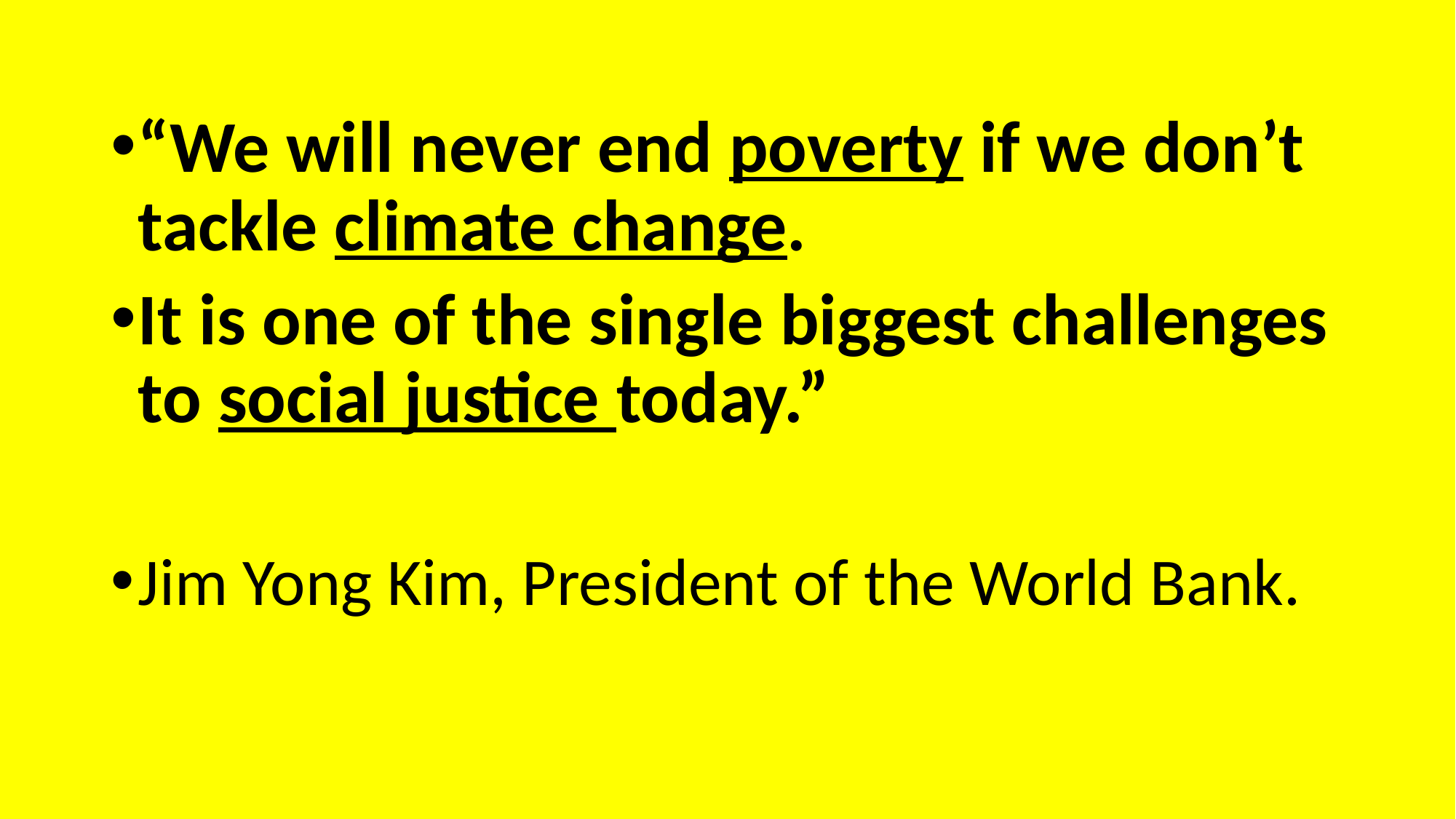

“We will never end poverty if we don’t tackle climate change.
It is one of the single biggest challenges to social justice today.”

Jim Yong Kim, President of the World Bank.